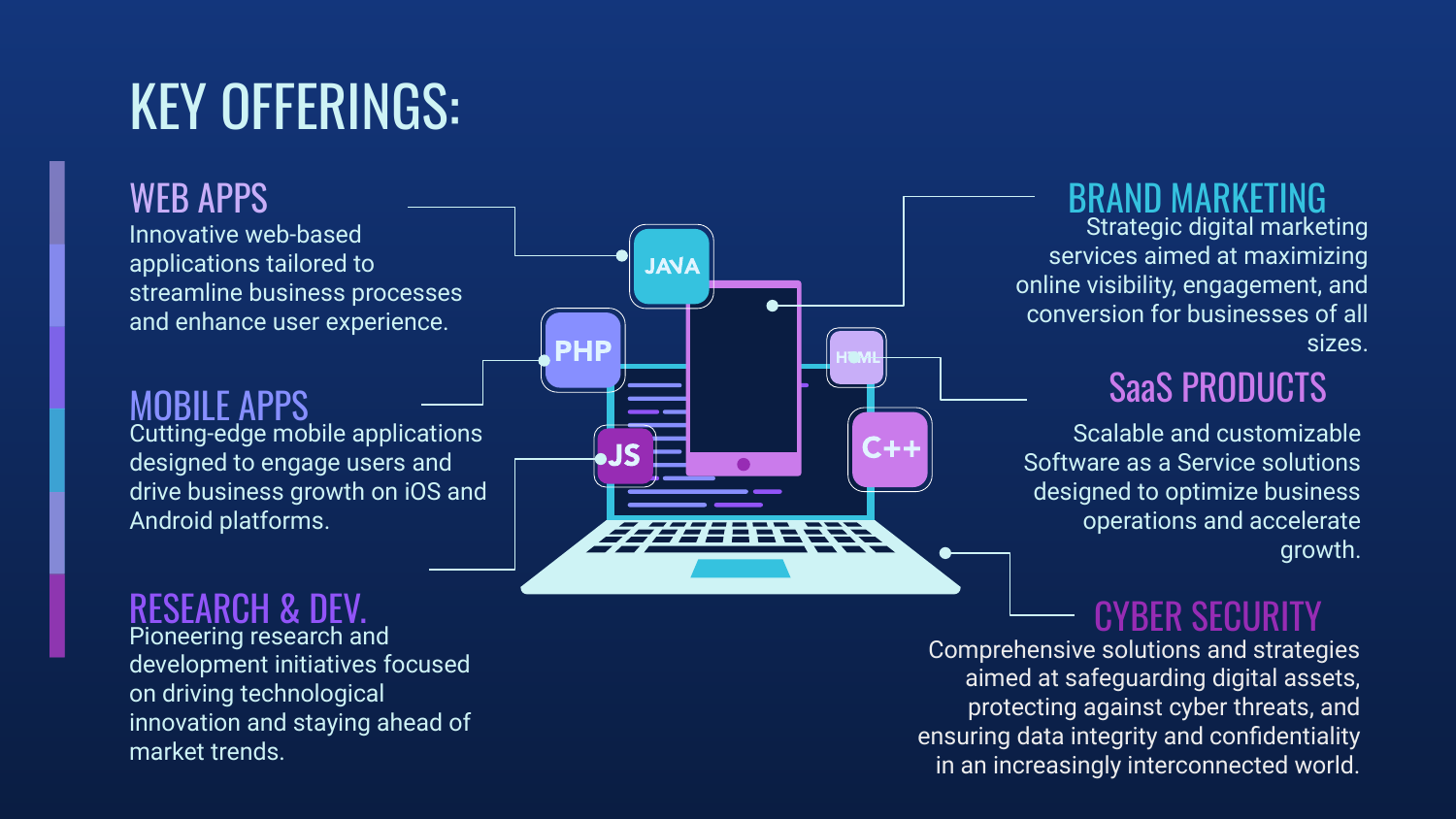

# KEY OFFERINGS:
WEB APPS
Innovative web-based applications tailored to streamline business processes and enhance user experience.
BRAND MARKETING
Strategic digital marketing services aimed at maximizing online visibility, engagement, and conversion for businesses of all sizes.

SaaS PRODUCTS
Scalable and customizable Software as a Service solutions designed to optimize business operations and accelerate growth.
MOBILE APPS
Cutting-edge mobile applications designed to engage users and drive business growth on iOS and Android platforms.
RESEARCH & DEV.
Pioneering research and development initiatives focused on driving technological innovation and staying ahead of market trends.
CYBER SECURITY
Comprehensive solutions and strategies aimed at safeguarding digital assets, protecting against cyber threats, and ensuring data integrity and confidentiality in an increasingly interconnected world.